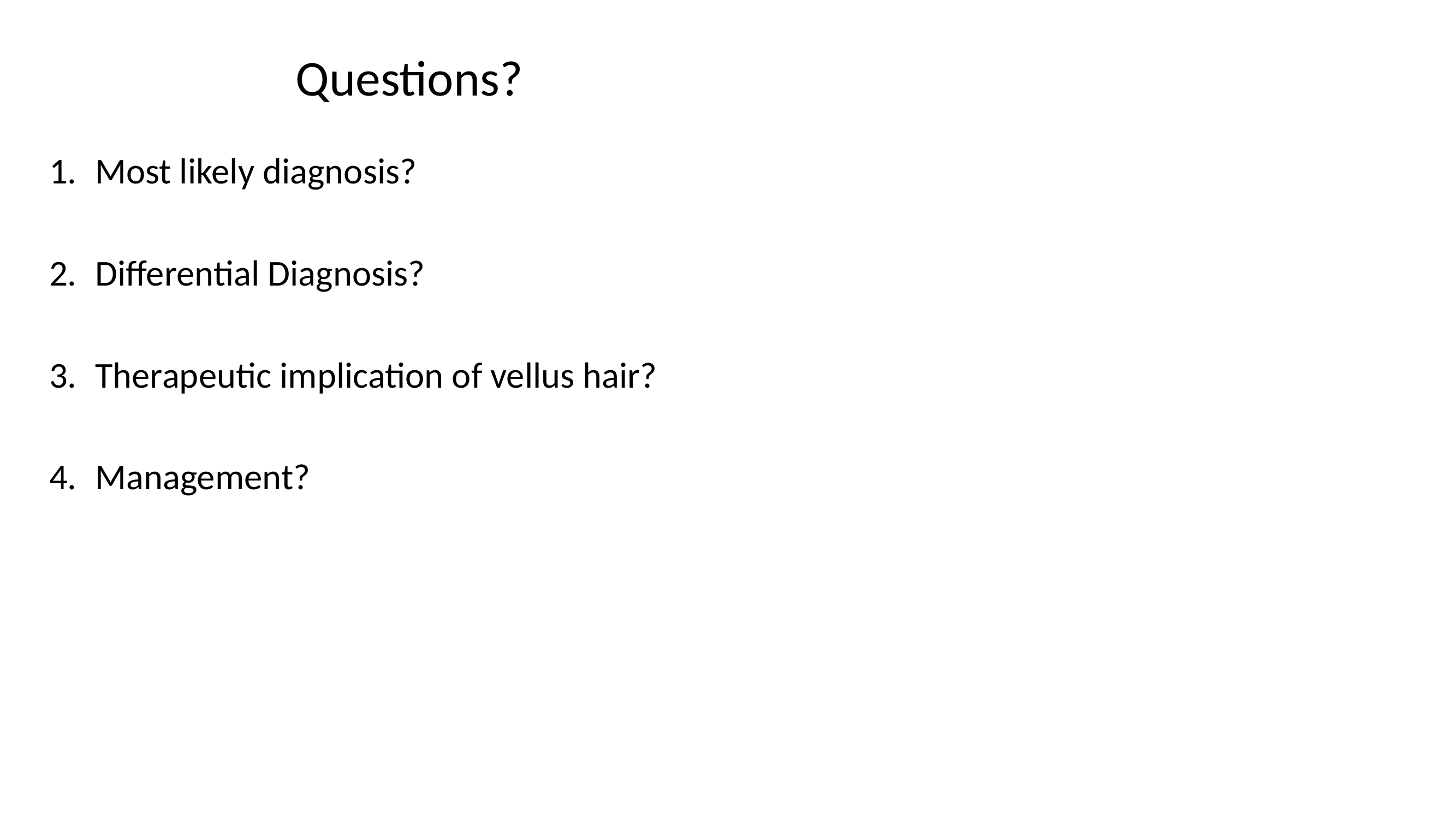

# Questions?
Most likely diagnosis?

Differential Diagnosis?

Therapeutic implication of vellus hair?

Management?